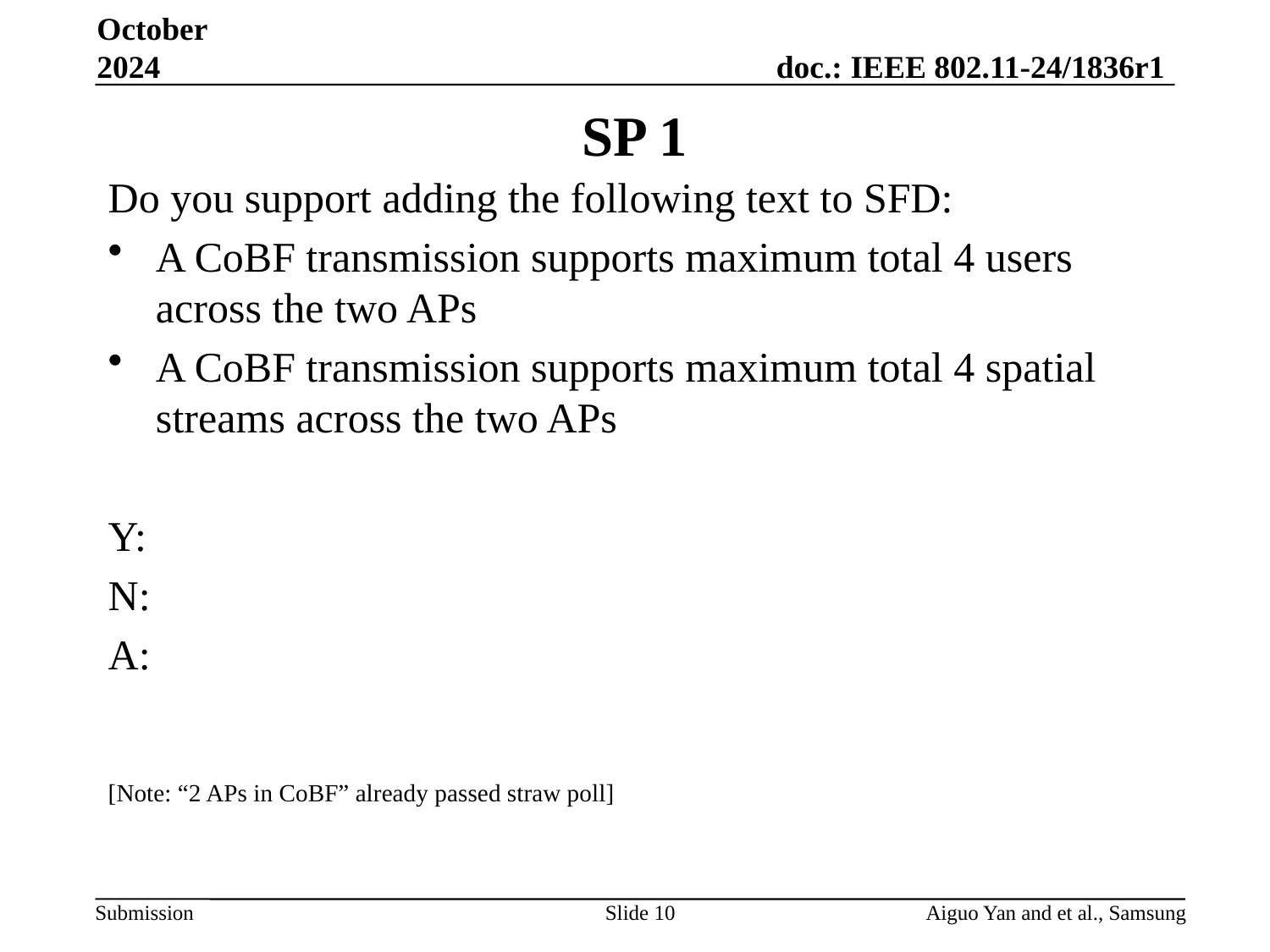

October 2024
# SP 1
Do you support adding the following text to SFD:
A CoBF transmission supports maximum total 4 users across the two APs
A CoBF transmission supports maximum total 4 spatial streams across the two APs

Y:
N:
A:

[Note: “2 APs in CoBF” already passed straw poll]
Slide 10
Aiguo Yan and et al., Samsung